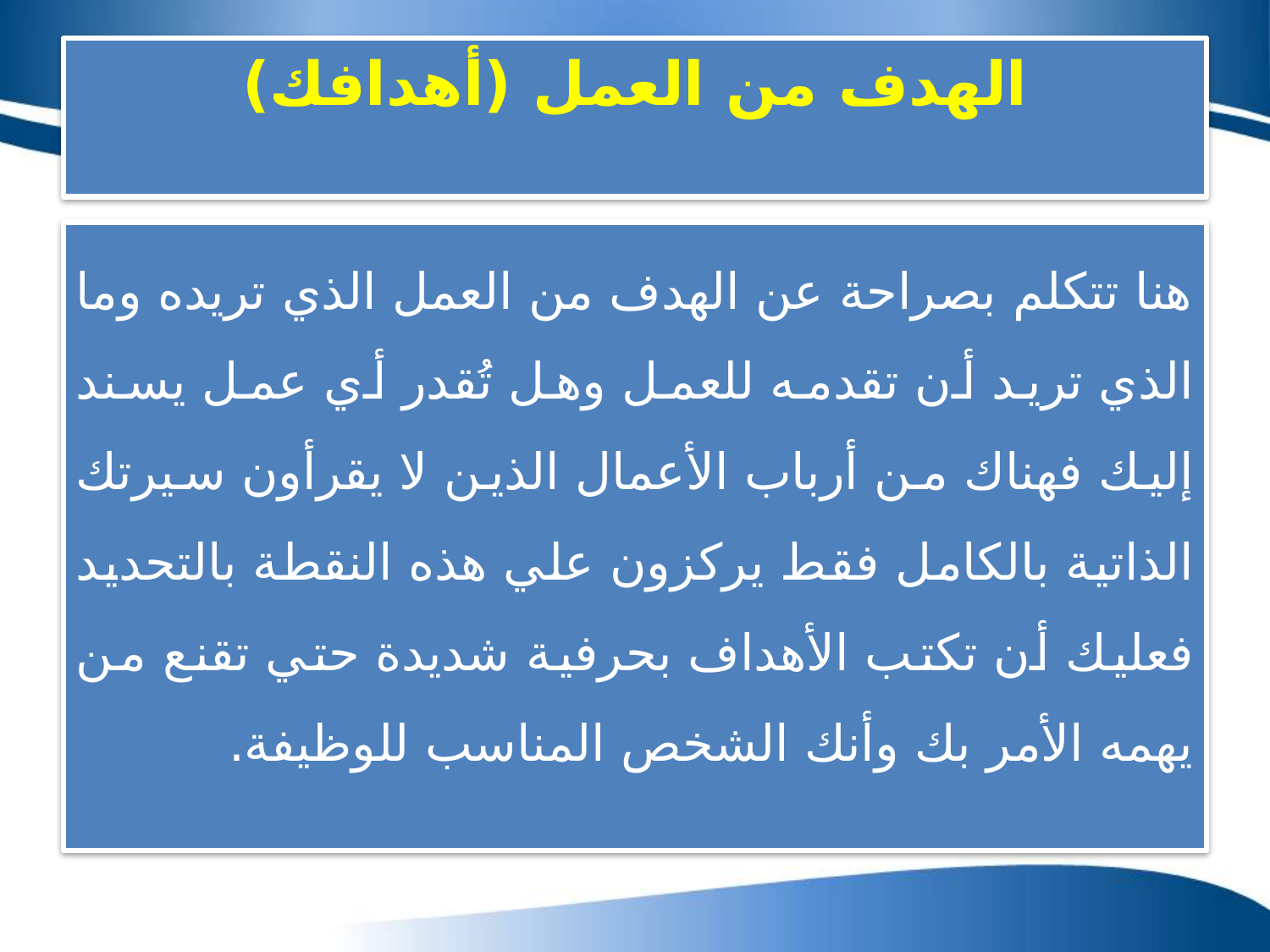

# الهدف من العمل (أهدافك)
هنا تتكلم بصراحة عن الهدف من العمل الذي تريده وما الذي تريد أن تقدمه للعمل وهل تُقدر أي عمل يسند إليك فهناك من أرباب الأعمال الذين لا يقرأون سيرتك الذاتية بالكامل فقط يركزون علي هذه النقطة بالتحديد فعليك أن تكتب الأهداف بحرفية شديدة حتي تقنع من يهمه الأمر بك وأنك الشخص المناسب للوظيفة.